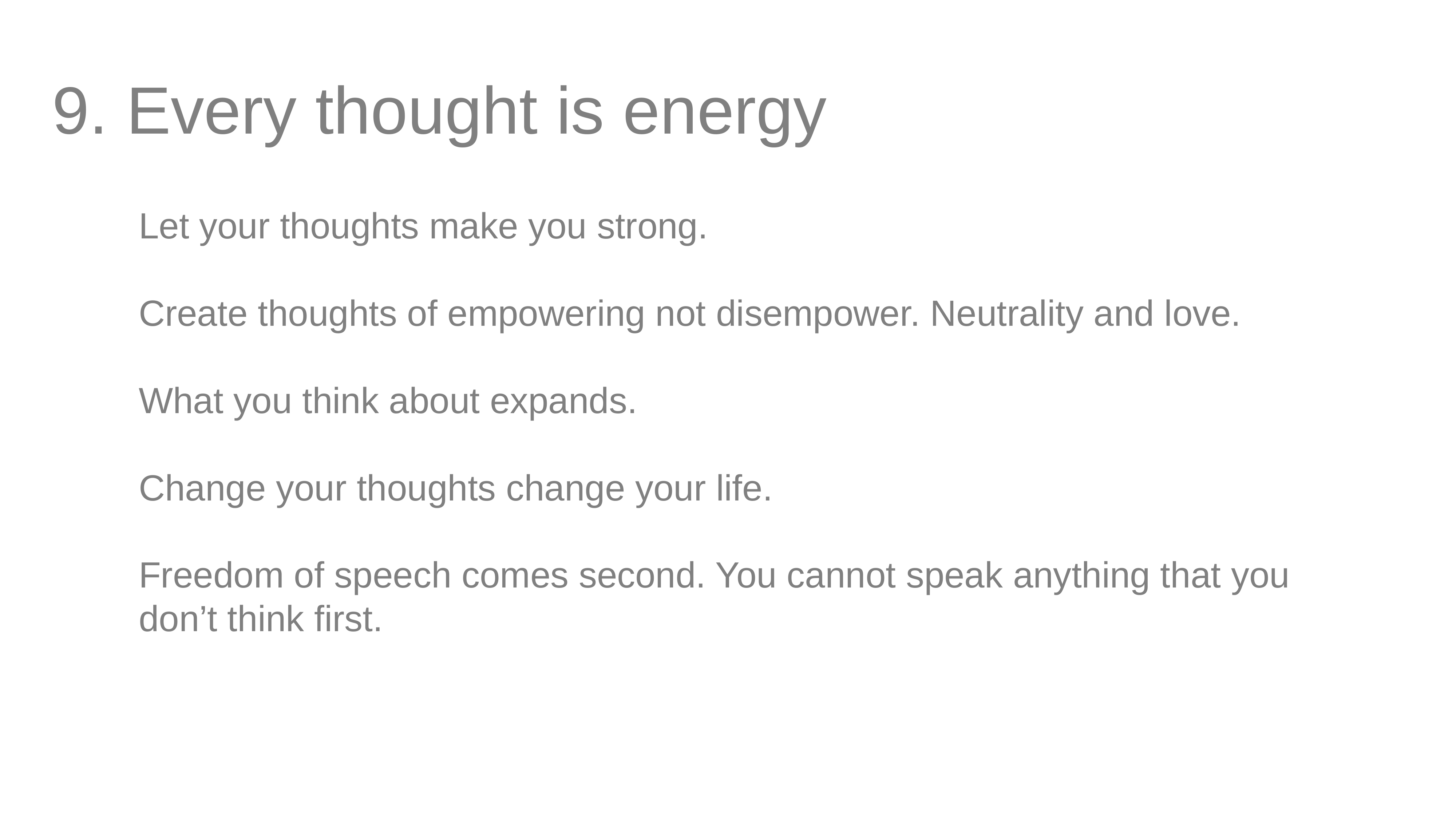

9. Every thought is energy
Let your thoughts make you strong.

Create thoughts of empowering not disempower. Neutrality and love.

What you think about expands.

Change your thoughts change your life.

Freedom of speech comes second. You cannot speak anything that you don’t think first.